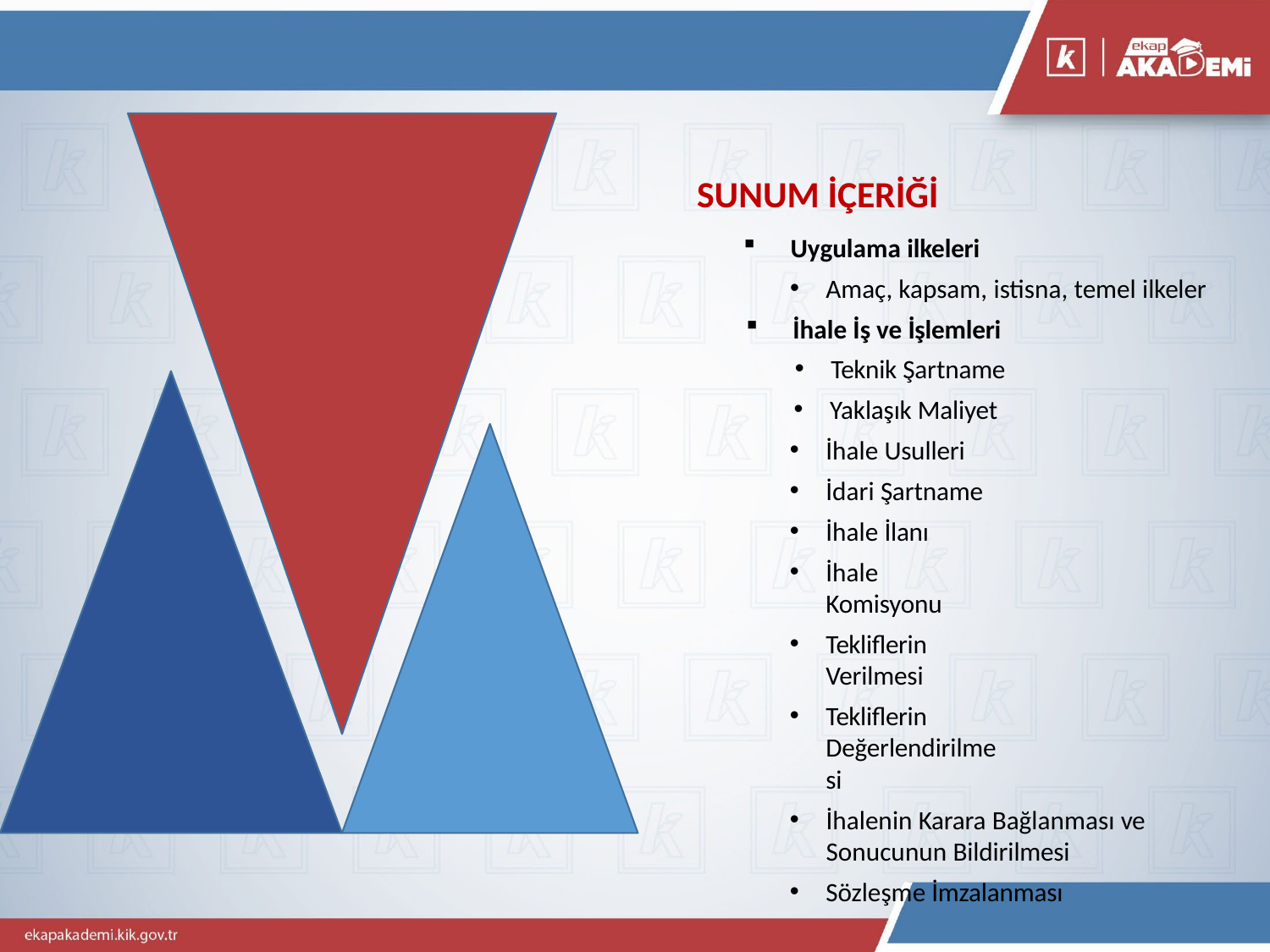

# SUNUM İÇERİĞİ
Uygulama ilkeleri
Amaç, kapsam, istisna, temel ilkeler
İhale İş ve İşlemleri
Teknik Şartname
Yaklaşık Maliyet
İhale Usulleri
İdari Şartname
İhale İlanı
İhale Komisyonu
Tekliflerin Verilmesi
Tekliflerin Değerlendirilmesi
İhalenin Karara Bağlanması ve Sonucunun Bildirilmesi
Sözleşme İmzalanması